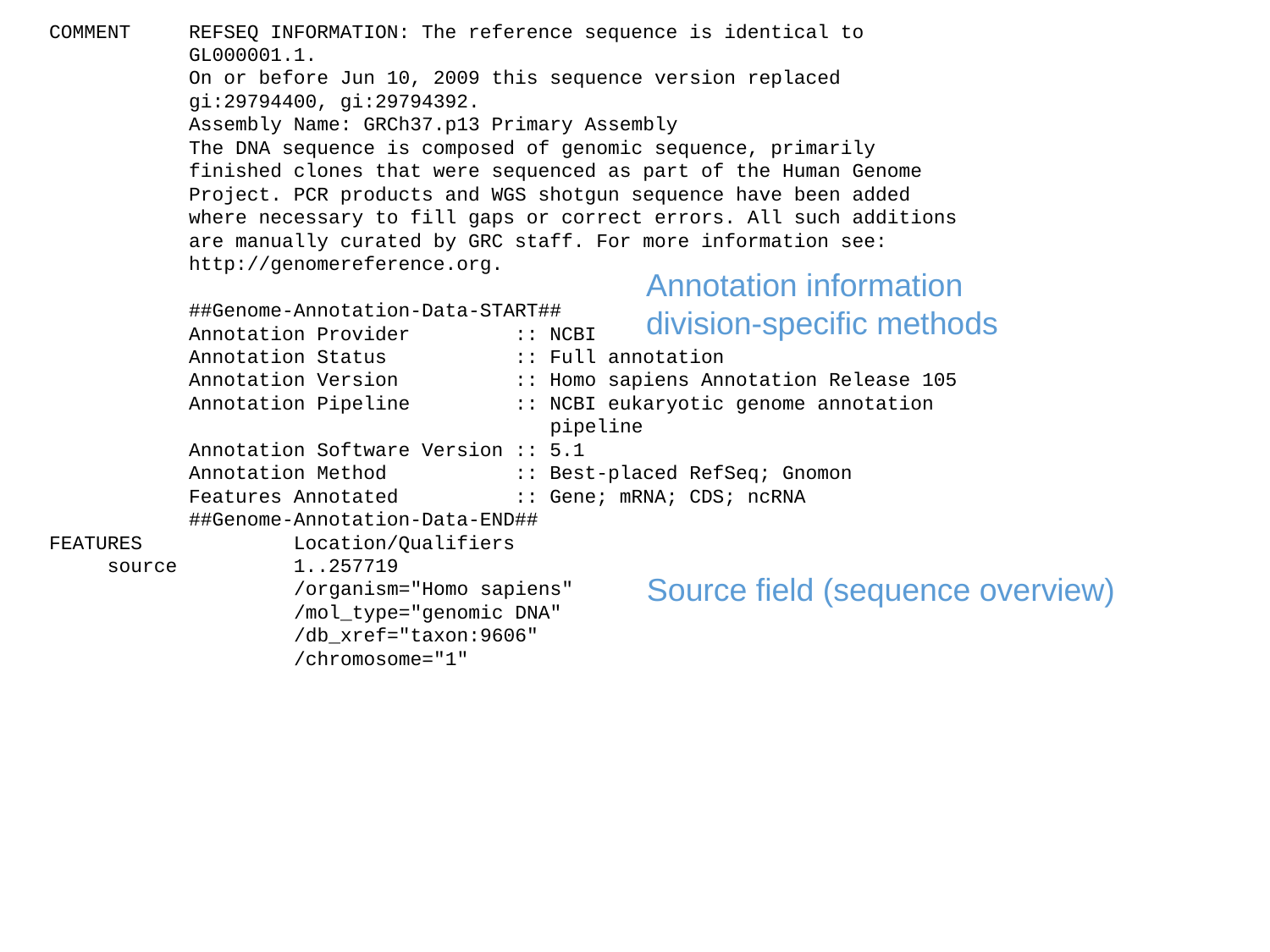

COMMENT     REFSEQ INFORMATION: The reference sequence is identical to
            GL000001.1.
            On or before Jun 10, 2009 this sequence version replaced
            gi:29794400, gi:29794392.
            Assembly Name: GRCh37.p13 Primary Assembly
            The DNA sequence is composed of genomic sequence, primarily
            finished clones that were sequenced as part of the Human Genome
            Project. PCR products and WGS shotgun sequence have been added
            where necessary to fill gaps or correct errors. All such additions
            are manually curated by GRC staff. For more information see:
            http://genomereference.org.

            ##Genome-Annotation-Data-START##
            Annotation Provider         :: NCBI
            Annotation Status           :: Full annotation
            Annotation Version          :: Homo sapiens Annotation Release 105
            Annotation Pipeline         :: NCBI eukaryotic genome annotation
                                           pipeline
            Annotation Software Version :: 5.1
            Annotation Method           :: Best-placed RefSeq; Gnomon
            Features Annotated          :: Gene; mRNA; CDS; ncRNA
            ##Genome-Annotation-Data-END##
FEATURES             Location/Qualifiers
     source          1..257719
                     /organism="Homo sapiens"
                     /mol_type="genomic DNA"
                     /db_xref="taxon:9606"
                     /chromosome="1"
Annotation information
division-specific methods
Source field (sequence overview)